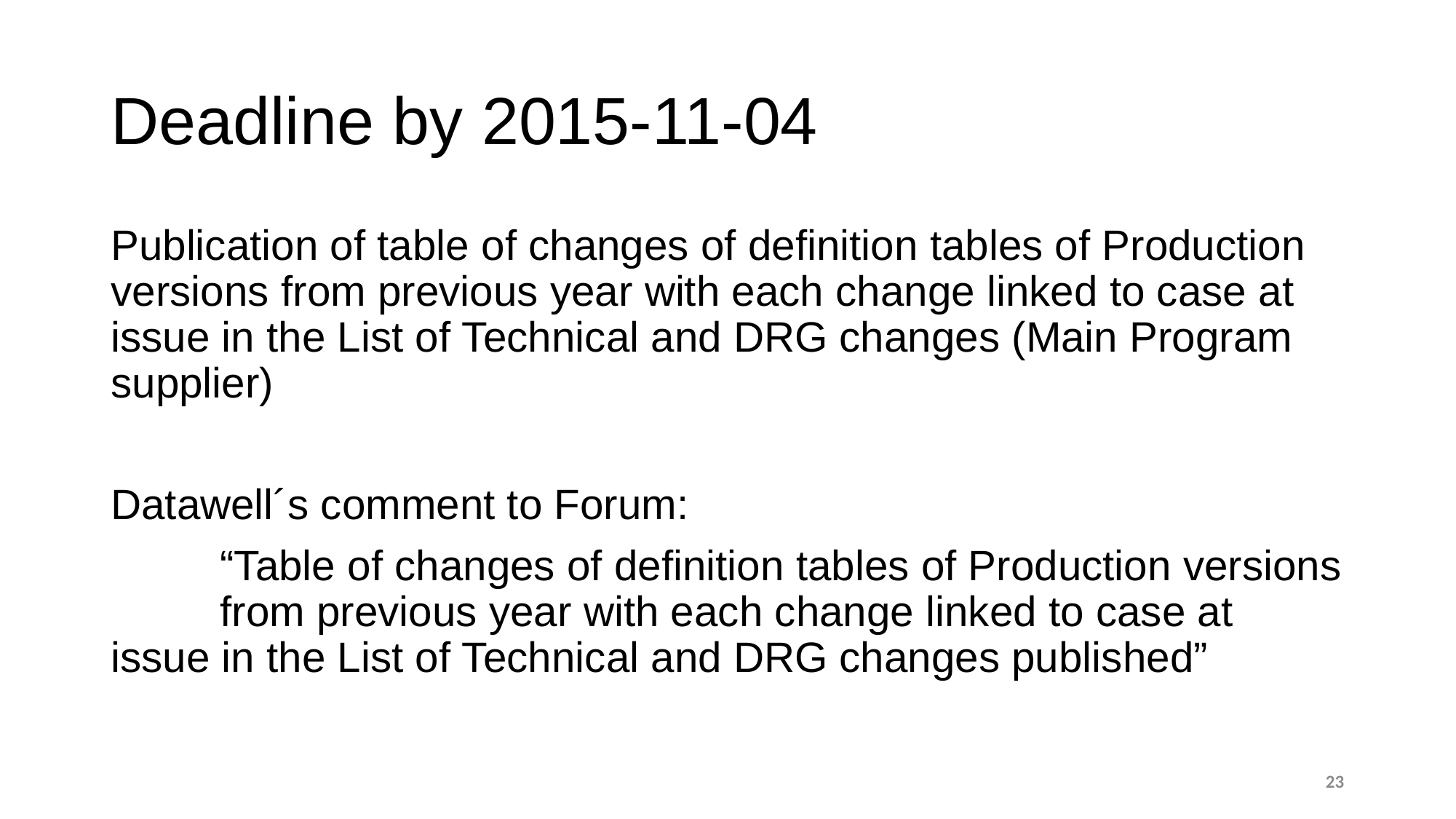

# Deadline by 2015-11-04
Publication of table of changes of definition tables of Production versions from previous year with each change linked to case at issue in the List of Technical and DRG changes (Main Program supplier)

Datawell´s comment to Forum:
	“Table of changes of definition tables of Production versions 	from previous year with each change linked to case at 	issue in the List of Technical and DRG changes published”

23